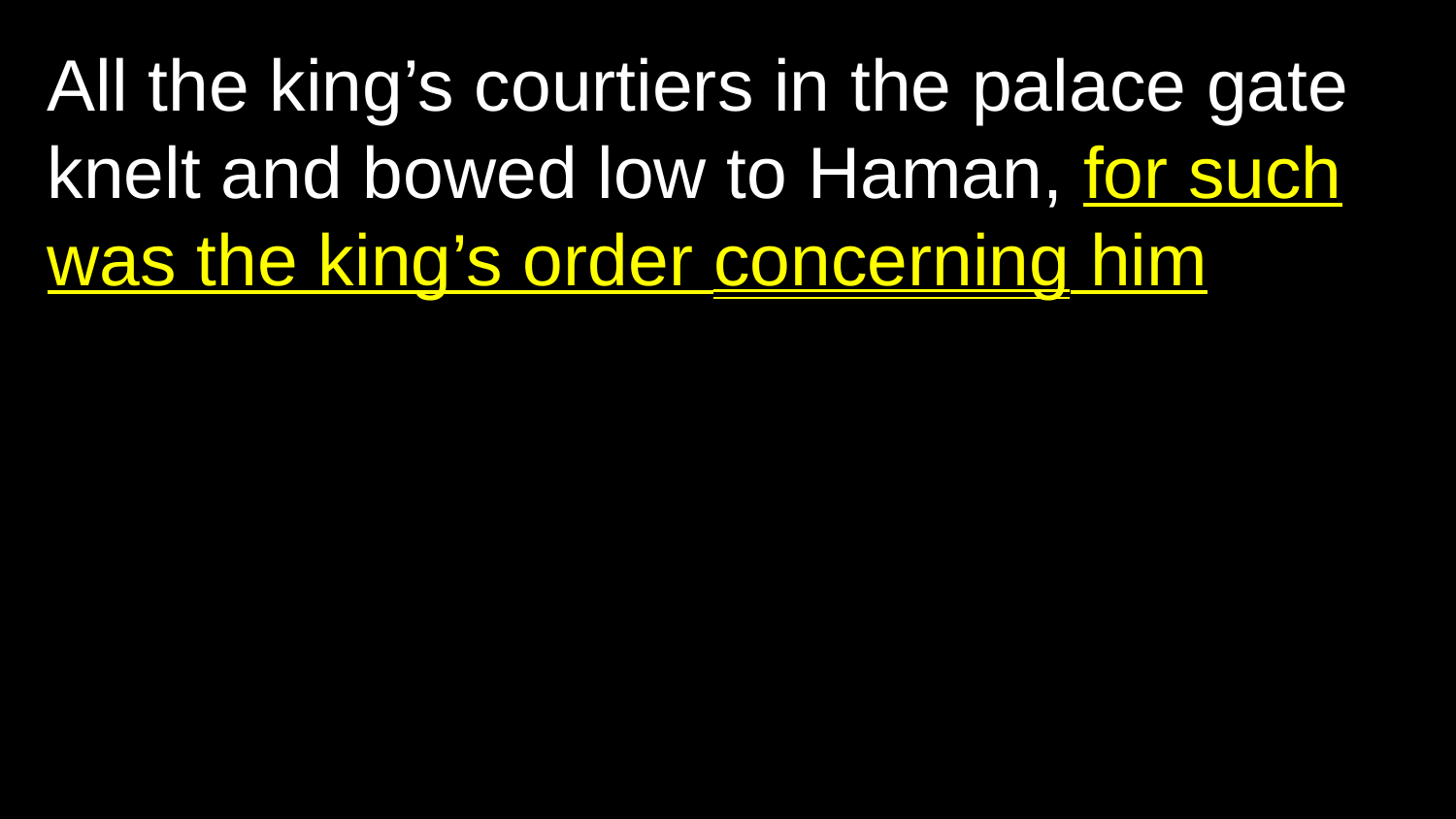

All the king’s courtiers in the palace gate knelt and bowed low to Haman, for such was the king’s order concerning him